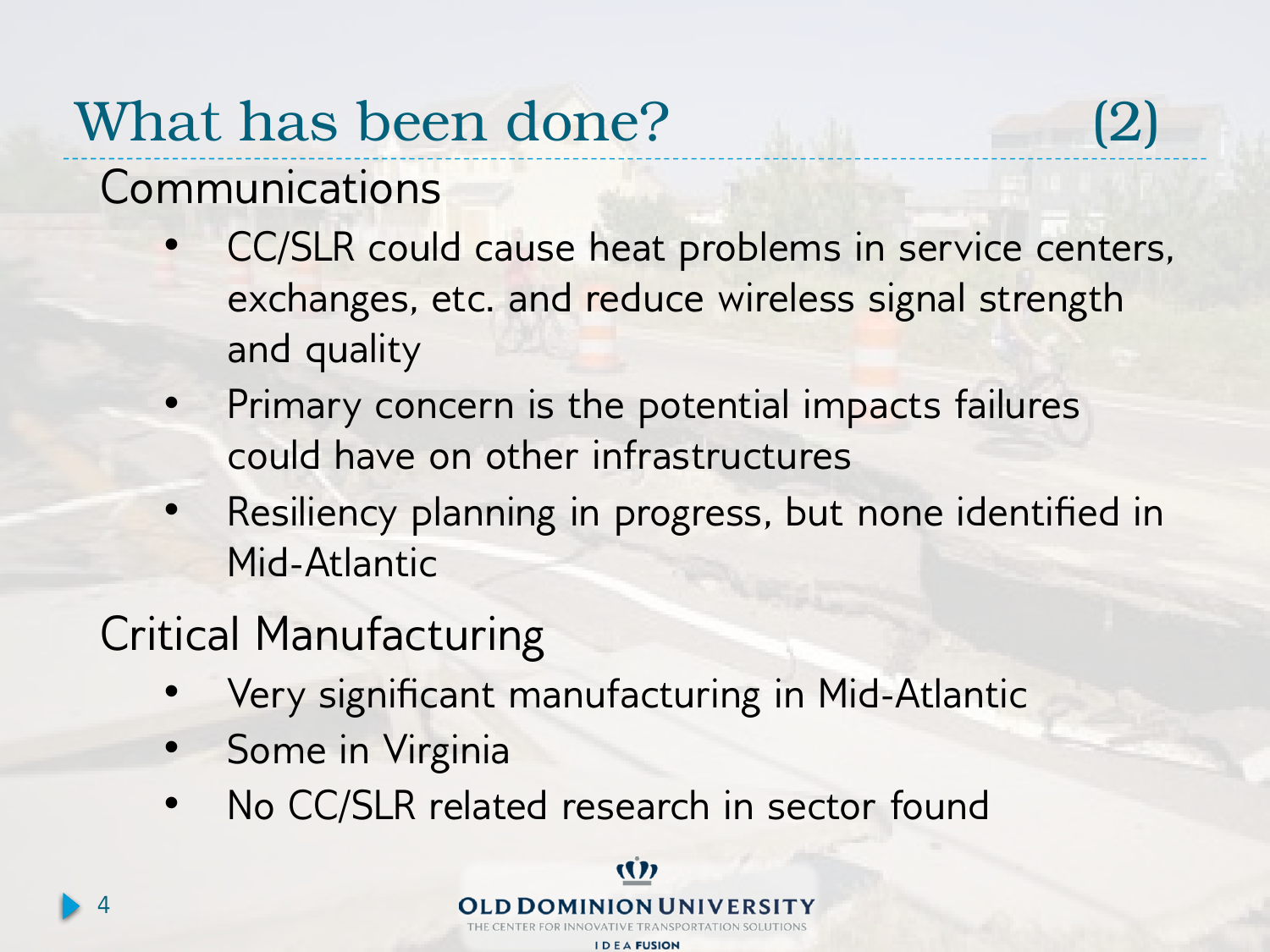

# What has been done? 				(2)
Communications
CC/SLR could cause heat problems in service centers, exchanges, etc. and reduce wireless signal strength and quality
Primary concern is the potential impacts failures could have on other infrastructures
Resiliency planning in progress, but none identified in Mid-Atlantic
Critical Manufacturing
Very significant manufacturing in Mid-Atlantic
Some in Virginia
No CC/SLR related research in sector found

4